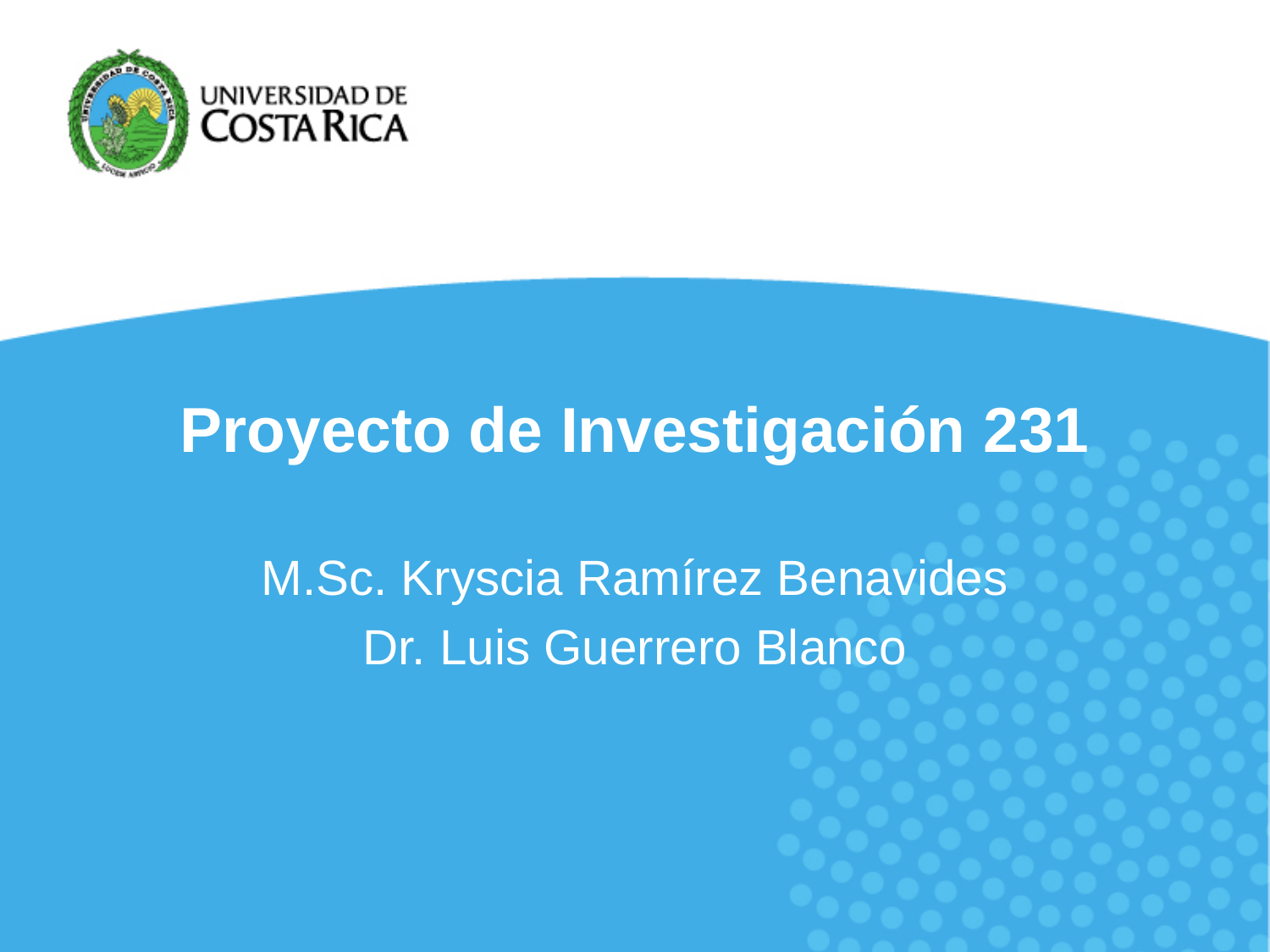

# Proyecto de Investigación 231
M.Sc. Kryscia Ramírez Benavides
Dr. Luis Guerrero Blanco